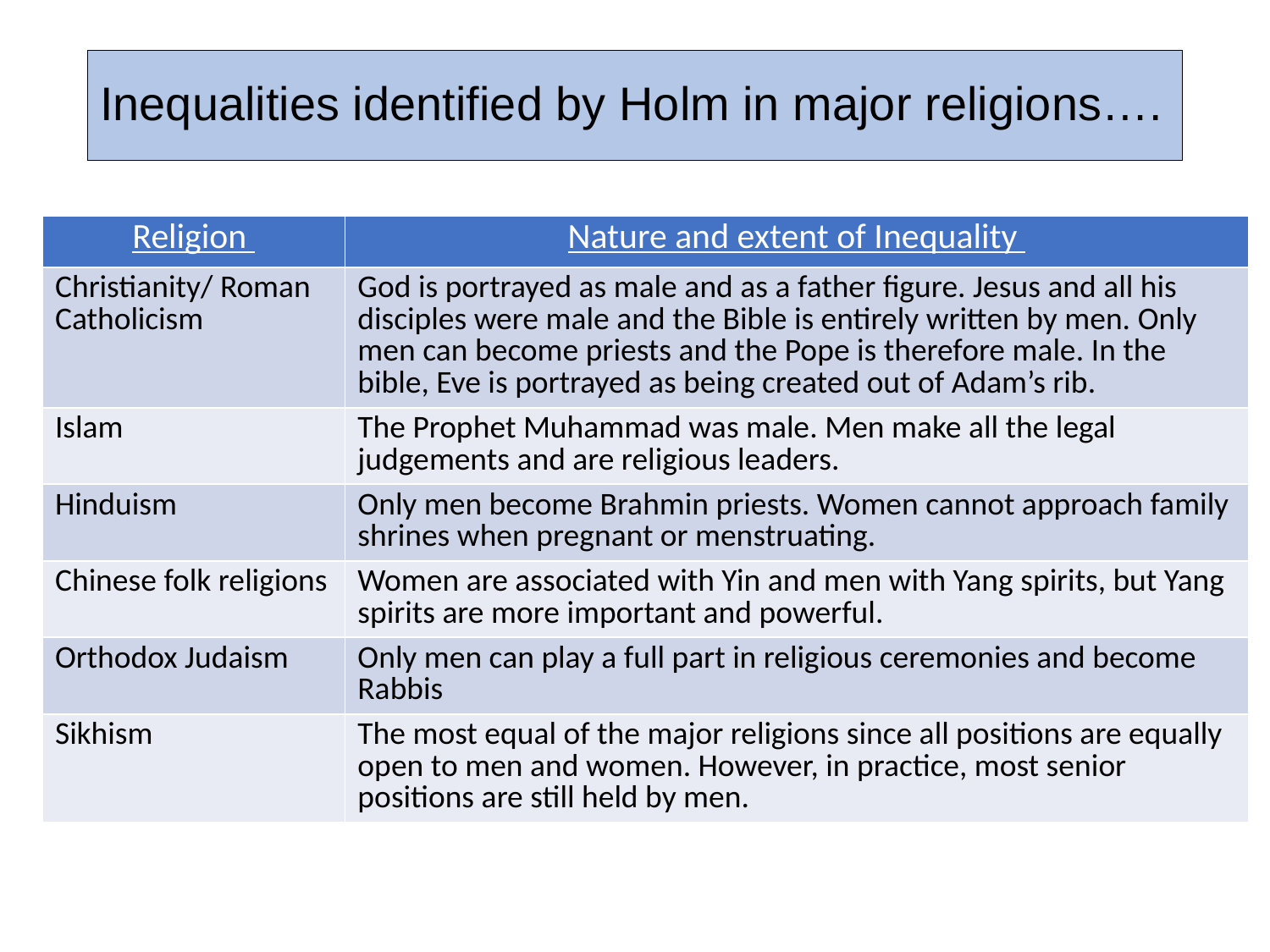

# Inequalities identified by Holm in major religions….
| Religion | Nature and extent of Inequality |
| --- | --- |
| Christianity/ Roman Catholicism | God is portrayed as male and as a father figure. Jesus and all his disciples were male and the Bible is entirely written by men. Only men can become priests and the Pope is therefore male. In the bible, Eve is portrayed as being created out of Adam’s rib. |
| Islam | The Prophet Muhammad was male. Men make all the legal judgements and are religious leaders. |
| Hinduism | Only men become Brahmin priests. Women cannot approach family shrines when pregnant or menstruating. |
| Chinese folk religions | Women are associated with Yin and men with Yang spirits, but Yang spirits are more important and powerful. |
| Orthodox Judaism | Only men can play a full part in religious ceremonies and become Rabbis |
| Sikhism | The most equal of the major religions since all positions are equally open to men and women. However, in practice, most senior positions are still held by men. |